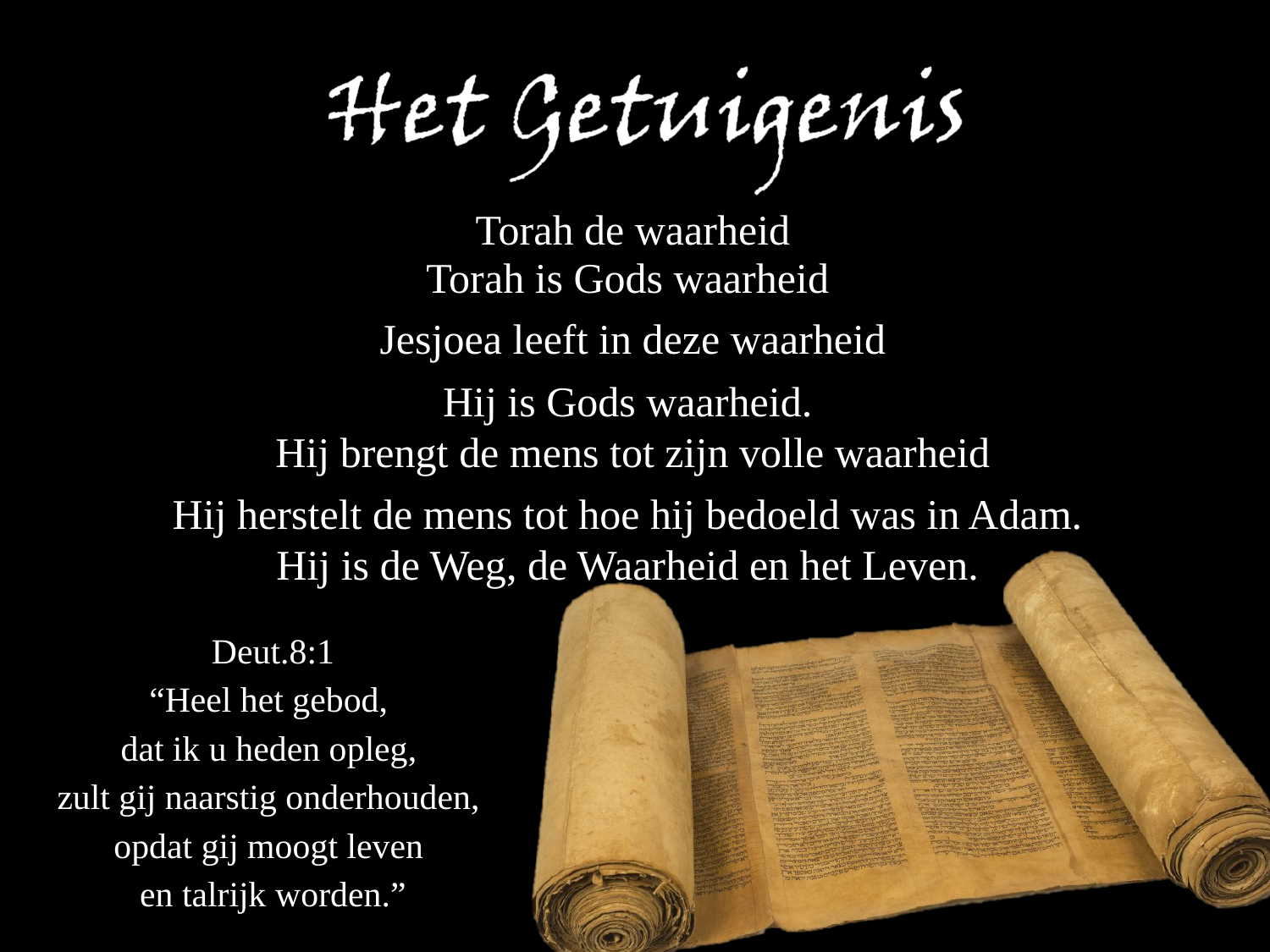

Torah de waarheid
Torah is Gods waarheid
Jesjoea leeft in deze waarheid
Hij is Gods waarheid.
Hij brengt de mens tot zijn volle waarheid
Hij herstelt de mens tot hoe hij bedoeld was in Adam.
Hij is de Weg, de Waarheid en het Leven.
Deut.8:1
“Heel het gebod,
dat ik u heden opleg,
zult gij naarstig onderhouden,
opdat gij moogt leven
en talrijk worden.”